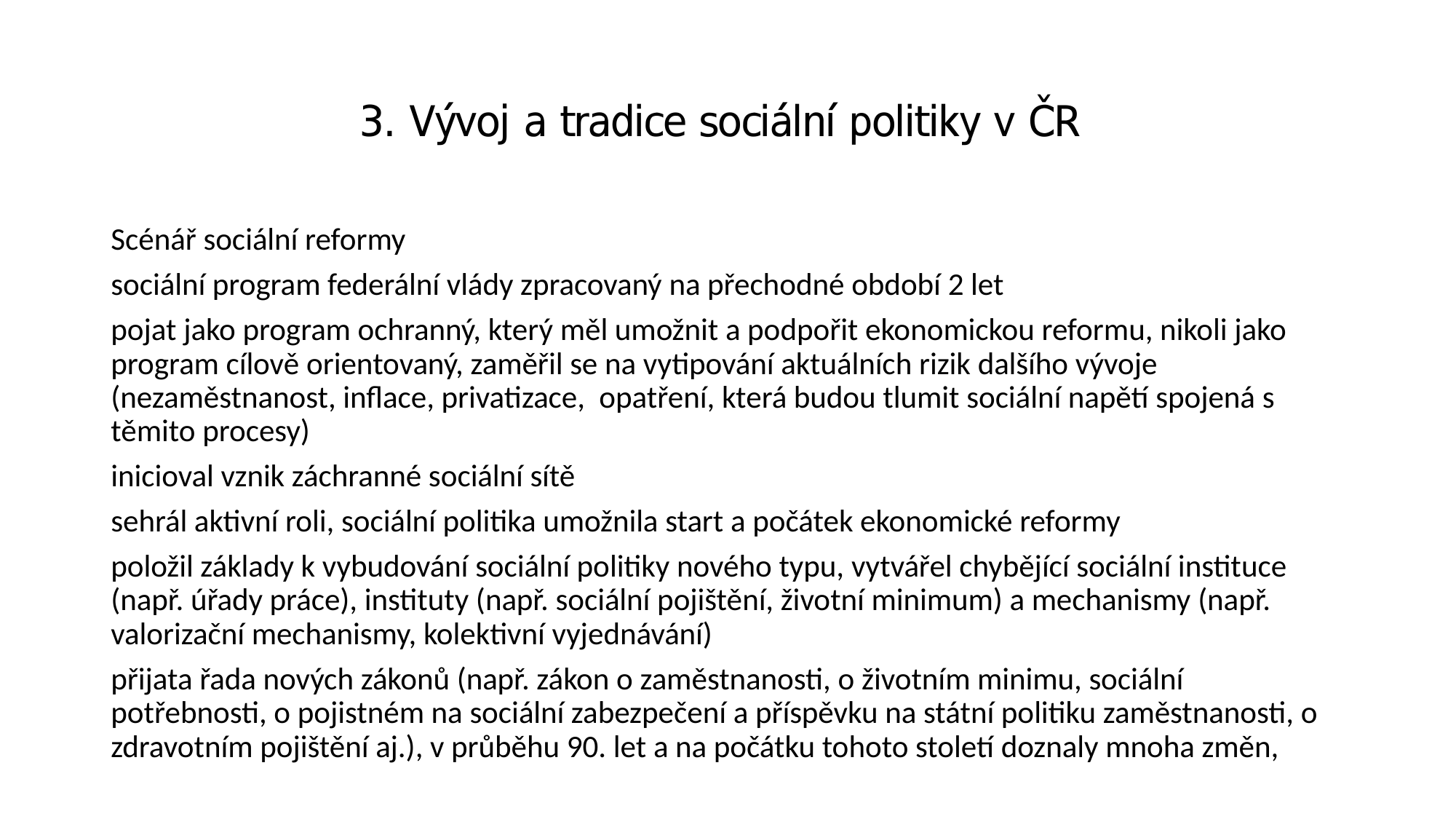

# 3. Vývoj a tradice sociální politiky v ČR
Scénář sociální reformy
sociální program federální vlády zpracovaný na přechodné období 2 let
pojat jako program ochranný, který měl umožnit a podpořit ekonomickou reformu, nikoli jako program cílově orientovaný, zaměřil se na vytipování aktuálních rizik dalšího vývoje (nezaměstnanost, inflace, privatizace,  opatření, která budou tlumit sociální napětí spojená s těmito procesy)
inicioval vznik záchranné sociální sítě
sehrál aktivní roli, sociální politika umožnila start a počátek ekonomické reformy
položil základy k vybudování sociální politiky nového typu, vytvářel chybějící sociální instituce (např. úřady práce), instituty (např. sociální pojištění, životní minimum) a mechanismy (např. valorizační mechanismy, kolektivní vyjednávání)
přijata řada nových zákonů (např. zákon o zaměstnanosti, o životním minimu, sociální potřebnosti, o pojistném na sociální zabezpečení a příspěvku na státní politiku zaměstnanosti, o zdravotním pojištění aj.), v průběhu 90. let a na počátku tohoto století doznaly mnoha změn,